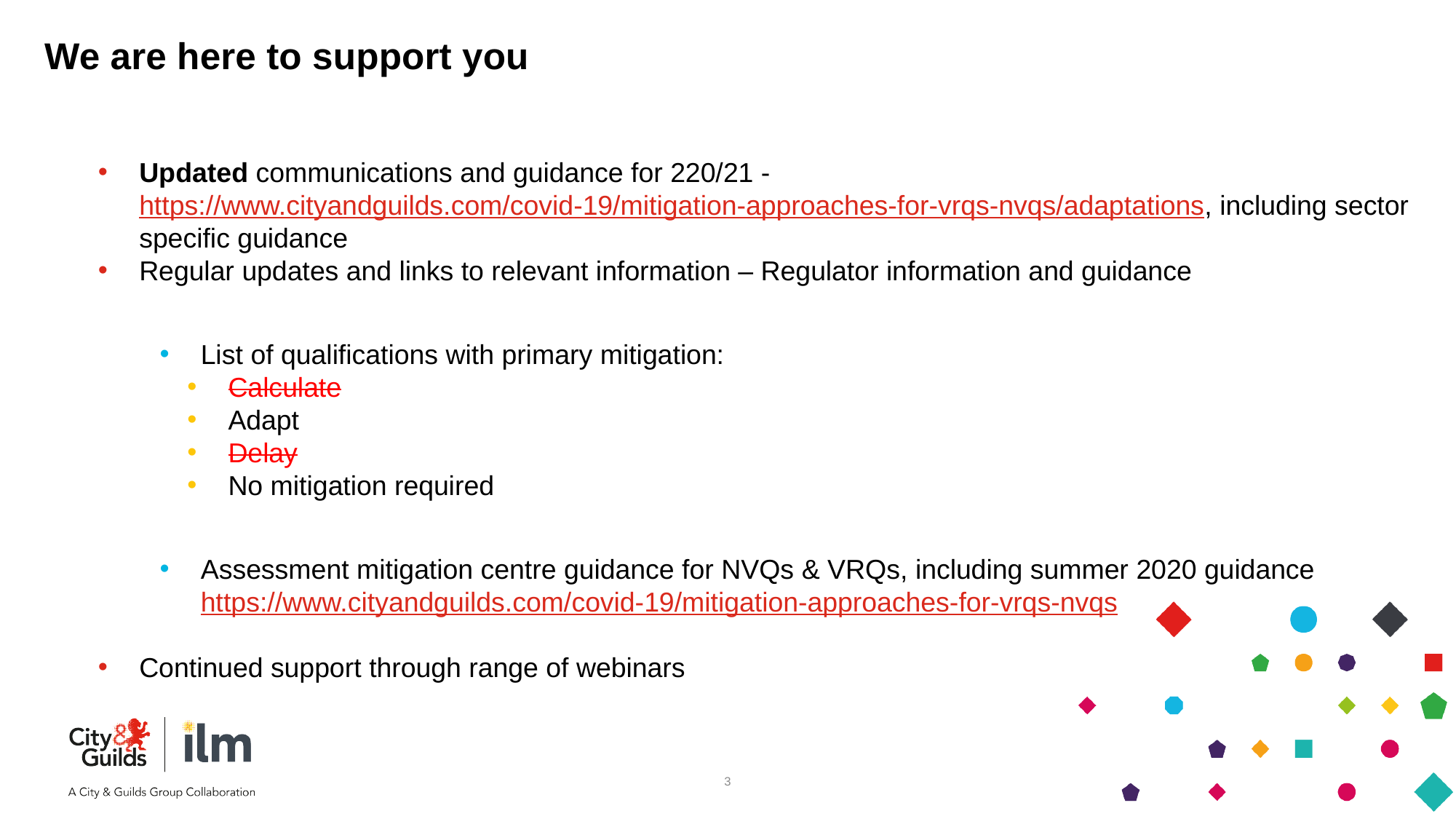

# We are here to support you

Updated communications and guidance for 220/21 - https://www.cityandguilds.com/covid-19/mitigation-approaches-for-vrqs-nvqs/adaptations, including sector specific guidance
Regular updates and links to relevant information – Regulator information and guidance

List of qualifications with primary mitigation:
Calculate
Adapt
Delay
No mitigation required

Assessment mitigation centre guidance for NVQs & VRQs, including summer 2020 guidance
https://www.cityandguilds.com/covid-19/mitigation-approaches-for-vrqs-nvqs

Continued support through range of webinars

3